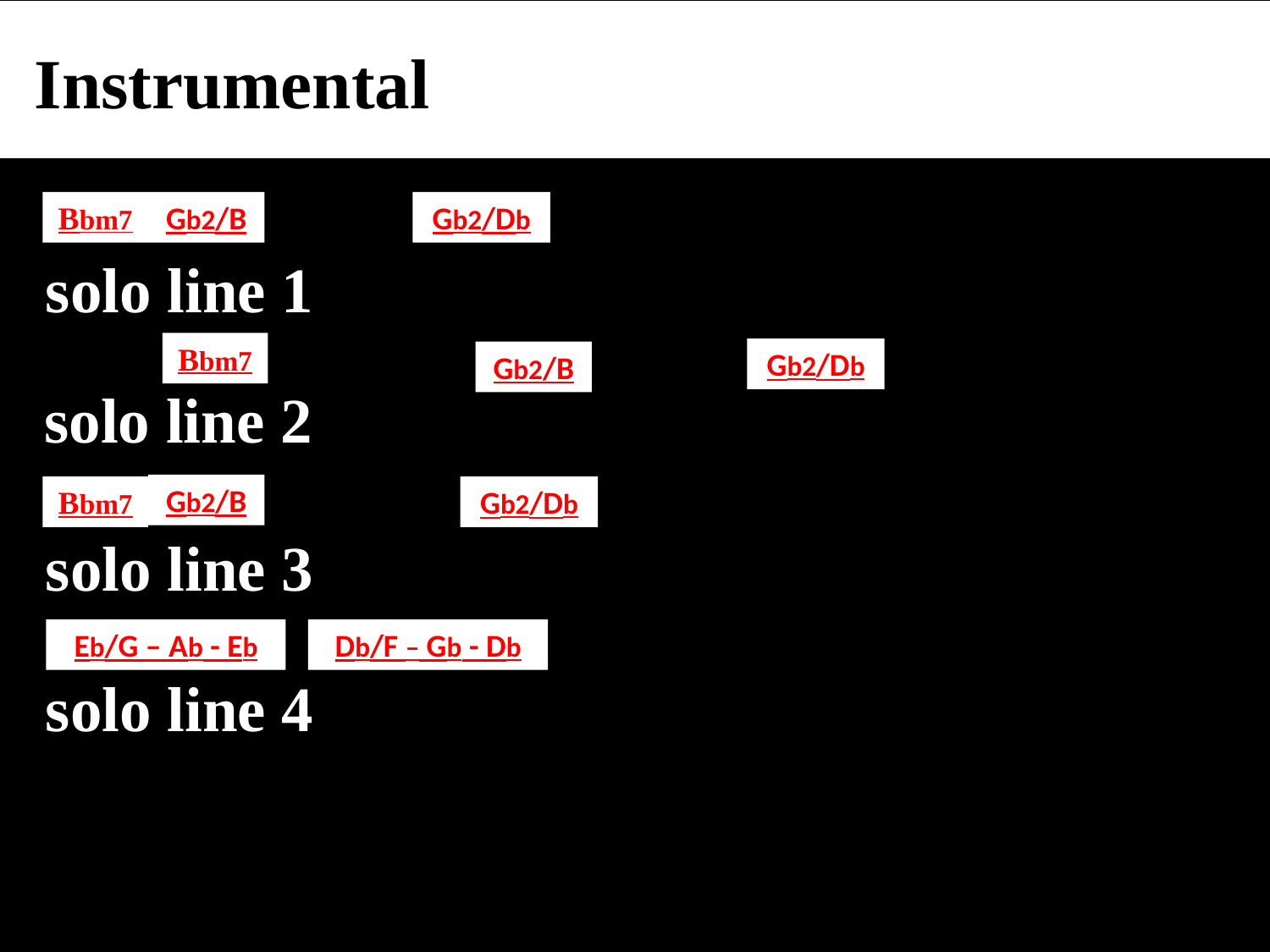

Instrumental

Bbm7
Gb2/B
Gb2/Db
  solo line 1
Bbm7
Gb2/Db
Gb2/B
  solo line 2
Gb2/B
Bbm7
Gb2/Db
  solo line 3
Eb/G – Ab - Eb
Db/F – Gb - Db
  solo line 4